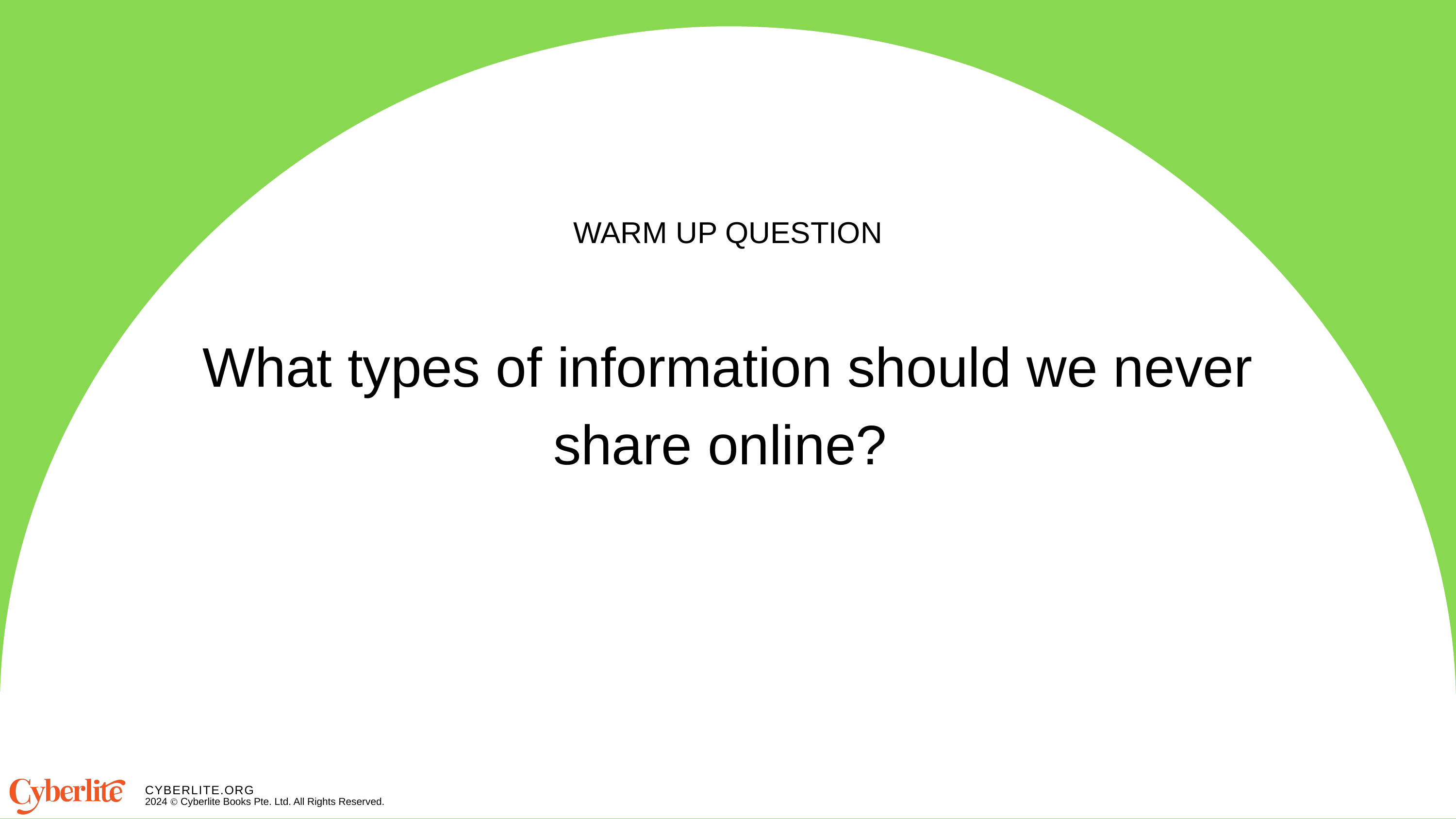

WARM UP QUESTION
What types of information should we never share online?